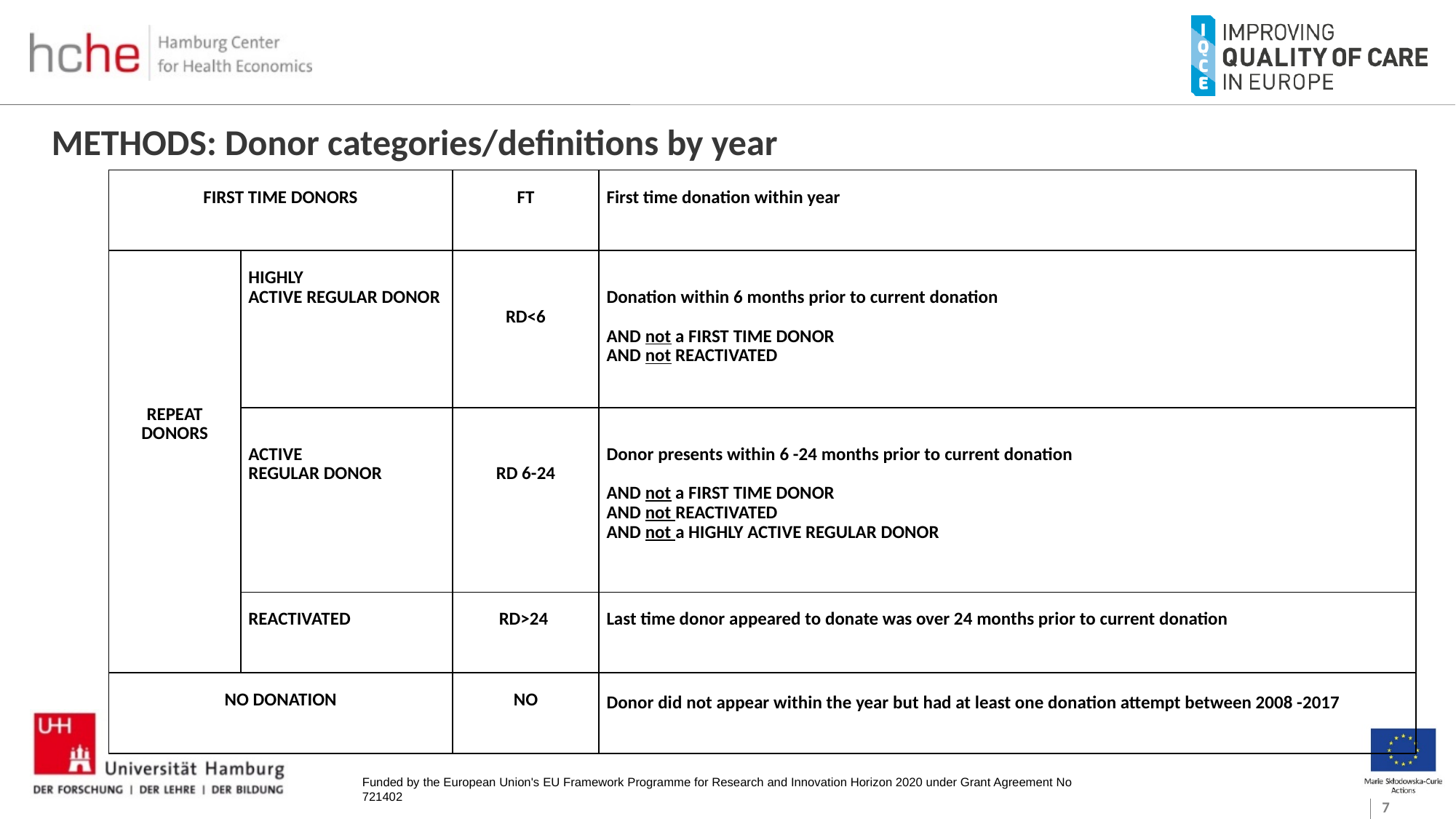

# METHODS: Donor categories/definitions by year
| FIRST TIME DONORS |  | FT | First time donation within year |
| --- | --- | --- | --- |
| REPEAT DONORS | HIGHLY ACTIVE REGULAR DONOR | RD<6 | Donation within 6 months prior to current donation AND not a FIRST TIME DONOR AND not REACTIVATED |
|  | ACTIVE REGULAR DONOR | RD 6-24 | Donor presents within 6 -24 months prior to current donation AND not a FIRST TIME DONOR AND not REACTIVATED AND not a HIGHLY ACTIVE REGULAR DONOR |
|  | REACTIVATED | RD>24 | Last time donor appeared to donate was over 24 months prior to current donation |
| NO DONATION |  | NO | Donor did not appear within the year but had at least one donation attempt between 2008 -2017 |